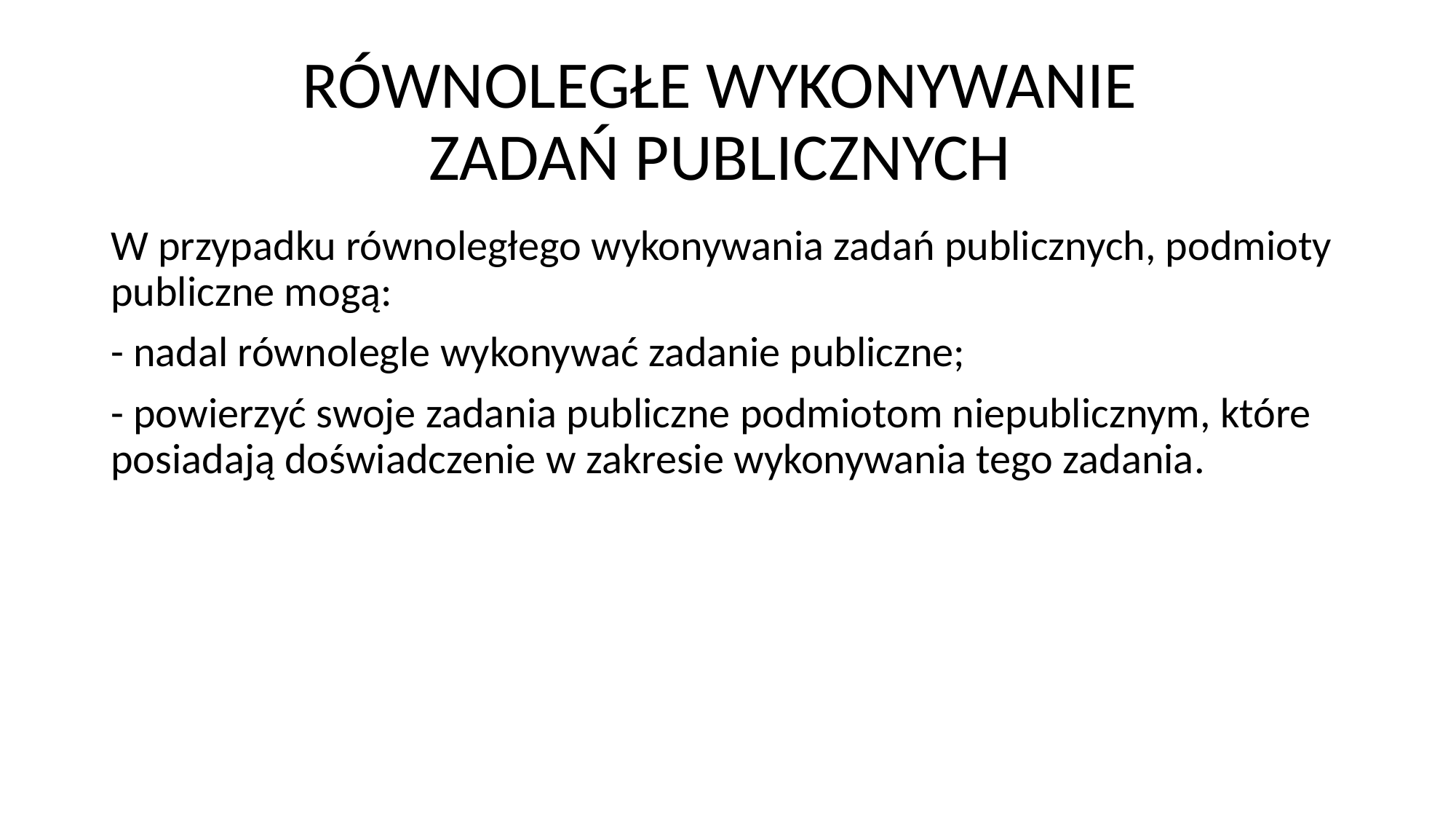

# RÓWNOLEGŁE WYKONYWANIE ZADAŃ PUBLICZNYCH
W przypadku równoległego wykonywania zadań publicznych, podmioty publiczne mogą:
- nadal równolegle wykonywać zadanie publiczne;
- powierzyć swoje zadania publiczne podmiotom niepublicznym, które posiadają doświadczenie w zakresie wykonywania tego zadania.